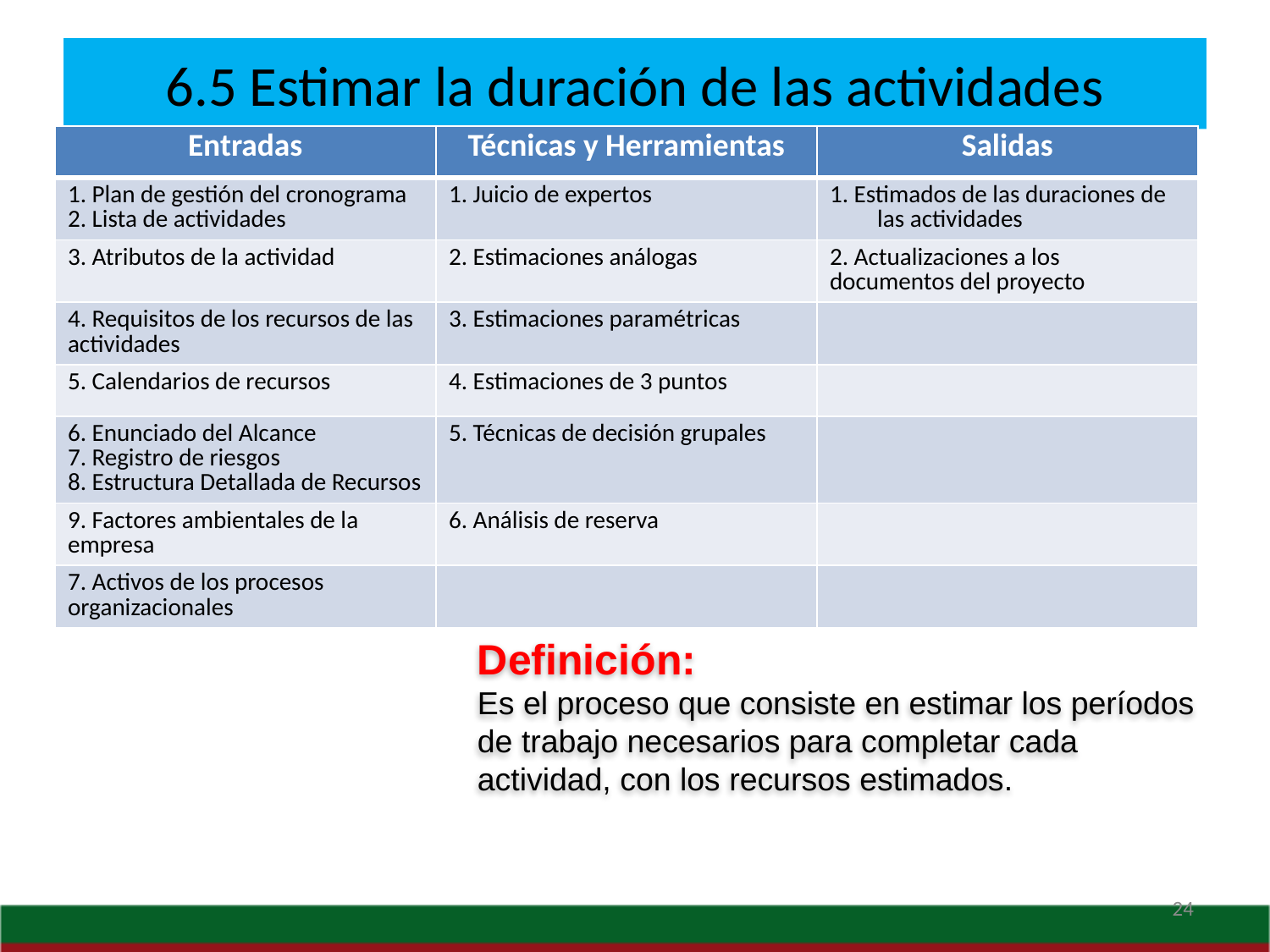

# 6.5 Estimar la duración de las actividades
| Entradas | Técnicas y Herramientas | Salidas |
| --- | --- | --- |
| 1. Plan de gestión del cronograma 2. Lista de actividades | 1. Juicio de expertos | 1. Estimados de las duraciones de las actividades |
| 3. Atributos de la actividad | 2. Estimaciones análogas | 2. Actualizaciones a los documentos del proyecto |
| 4. Requisitos de los recursos de las actividades | 3. Estimaciones paramétricas |  |
| 5. Calendarios de recursos | 4. Estimaciones de 3 puntos |  |
| 6. Enunciado del Alcance 7. Registro de riesgos 8. Estructura Detallada de Recursos | 5. Técnicas de decisión grupales |  |
| 9. Factores ambientales de la empresa | 6. Análisis de reserva |  |
| 7. Activos de los procesos organizacionales |  |  |
Definición:
Es el proceso que consiste en estimar los períodos de trabajo necesarios para completar cada actividad, con los recursos estimados.
24